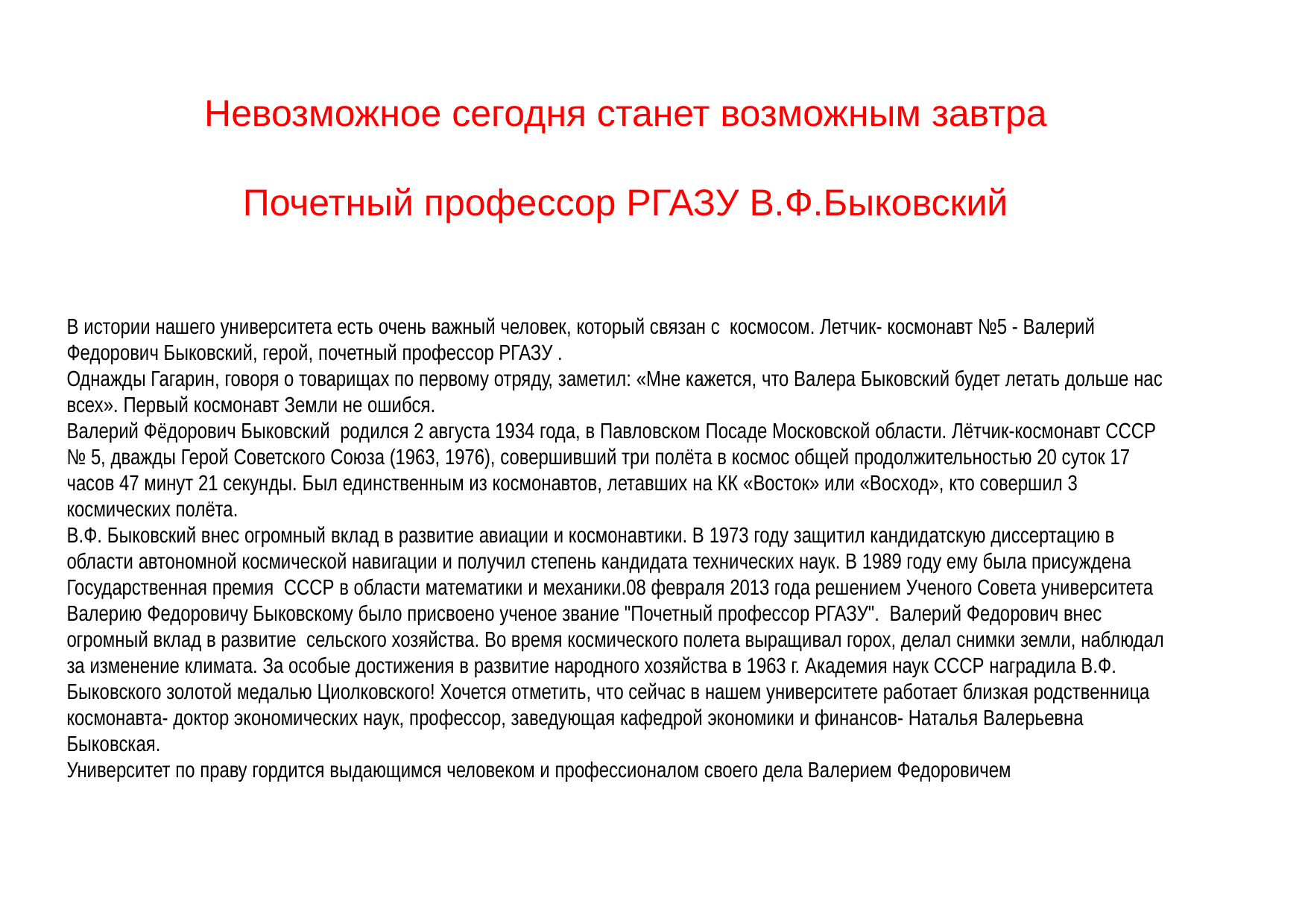

# Невозможное сегодня станет возможным завтра Почетный профессор РГАЗУ В.Ф.Быковский
В истории нашего университета есть очень важный человек, который связан с  космосом. Летчик- космонавт №5 - Валерий Федорович Быковский, герой, почетный профессор РГАЗУ .
Однажды Гагарин, говоря о товарищах по первому отряду, заметил: «Мне кажется, что Валера Быковский будет летать дольше нас всех». Первый космонавт Земли не ошибся.
Валерий Фёдорович Быковский  родился 2 августа 1934 года, в Павловском Посаде Московской области. Лётчик-космонавт СССР № 5, дважды Герой Советского Союза (1963, 1976), совершивший три полёта в космос общей продолжительностью 20 суток 17 часов 47 минут 21 секунды. Был единственным из космонавтов, летавших на КК «Восток» или «Восход», кто совершил 3 космических полёта.
В.Ф. Быковский внес огромный вклад в развитие авиации и космонавтики. В 1973 году защитил кандидатскую диссертацию в области автономной космической навигации и получил степень кандидата технических наук. В 1989 году ему была присуждена Государственная премия  СССР в области математики и механики.08 февраля 2013 года решением Ученого Совета университета Валерию Федоровичу Быковскому было присвоено ученое звание "Почетный профессор РГАЗУ".  Валерий Федорович внес огромный вклад в развитие  сельского хозяйства. Во время космического полета выращивал горох, делал снимки земли, наблюдал за изменение климата. За особые достижения в развитие народного хозяйства в 1963 г. Академия наук СССР наградила В.Ф. Быковского золотой медалью Циолковского! Хочется отметить, что сейчас в нашем университете работает близкая родственница космонавта- доктор экономических наук, профессор, заведующая кафедрой экономики и финансов- Наталья Валерьевна Быковская.
Университет по праву гордится выдающимся человеком и профессионалом своего дела Валерием Федоровичем